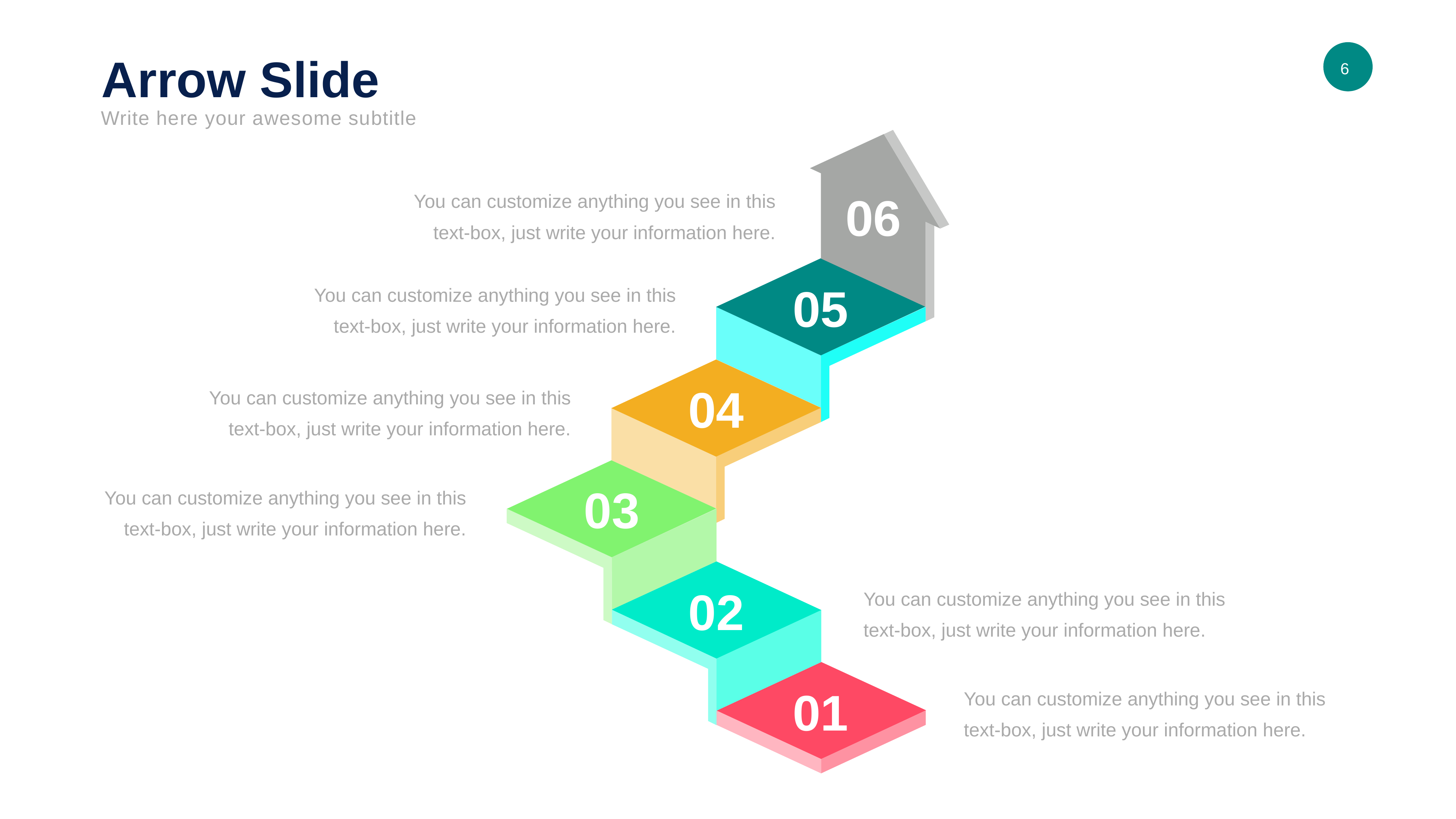

Arrow Slide
Write here your awesome subtitle

You can customize anything you see in this text-box, just write your information here.
06

You can customize anything you see in this text-box, just write your information here.
05

04
You can customize anything you see in this text-box, just write your information here.

03
You can customize anything you see in this text-box, just write your information here.

02
You can customize anything you see in this text-box, just write your information here.

You can customize anything you see in this text-box, just write your information here.
01